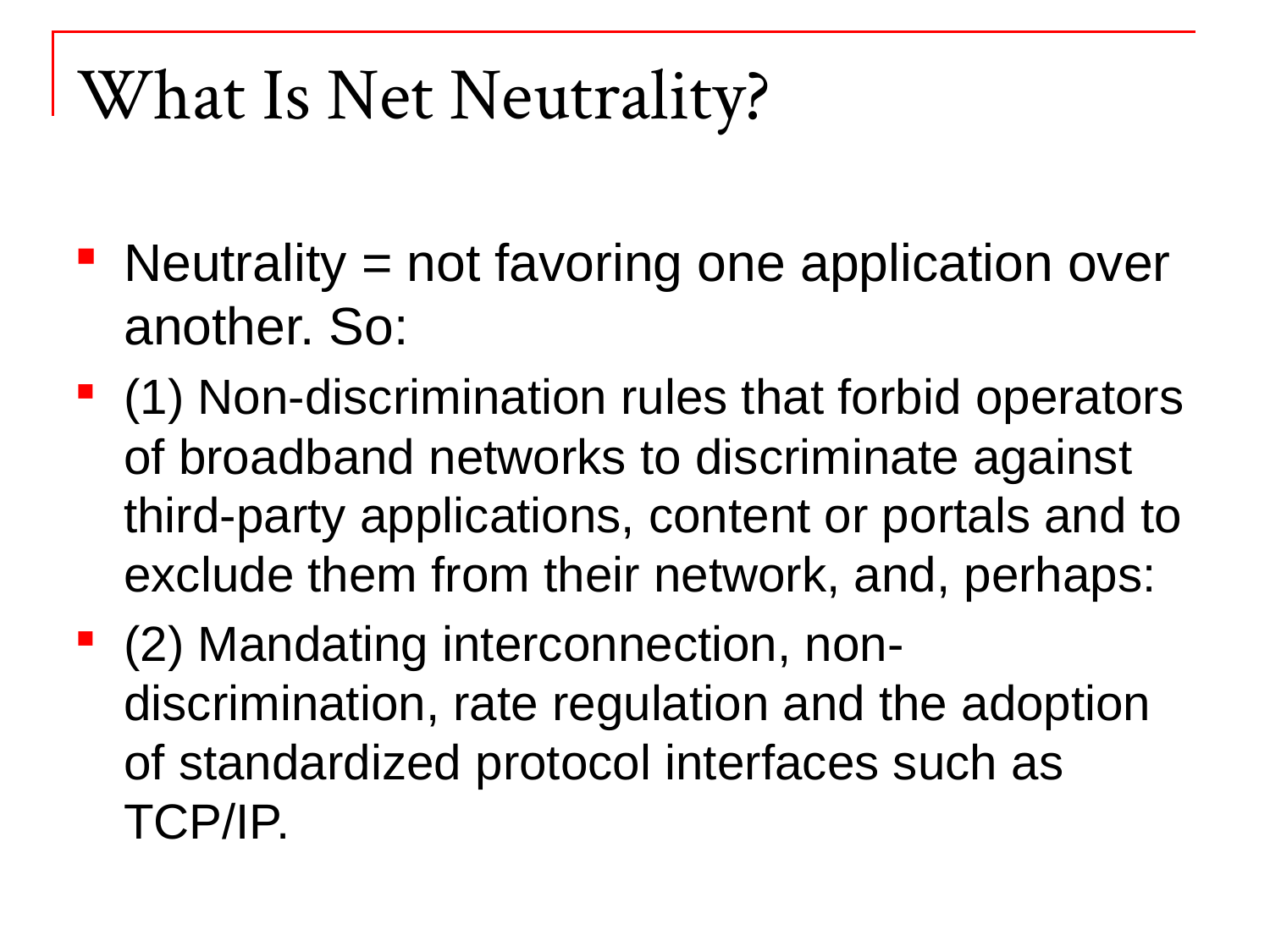

# What Is Net Neutrality?
Neutrality = not favoring one application over another. So:
(1) Non-discrimination rules that forbid operators of broadband networks to discriminate against third-party applications, content or portals and to exclude them from their network, and, perhaps:
(2) Mandating interconnection, non-discrimination, rate regulation and the adoption of standardized protocol interfaces such as TCP/IP.